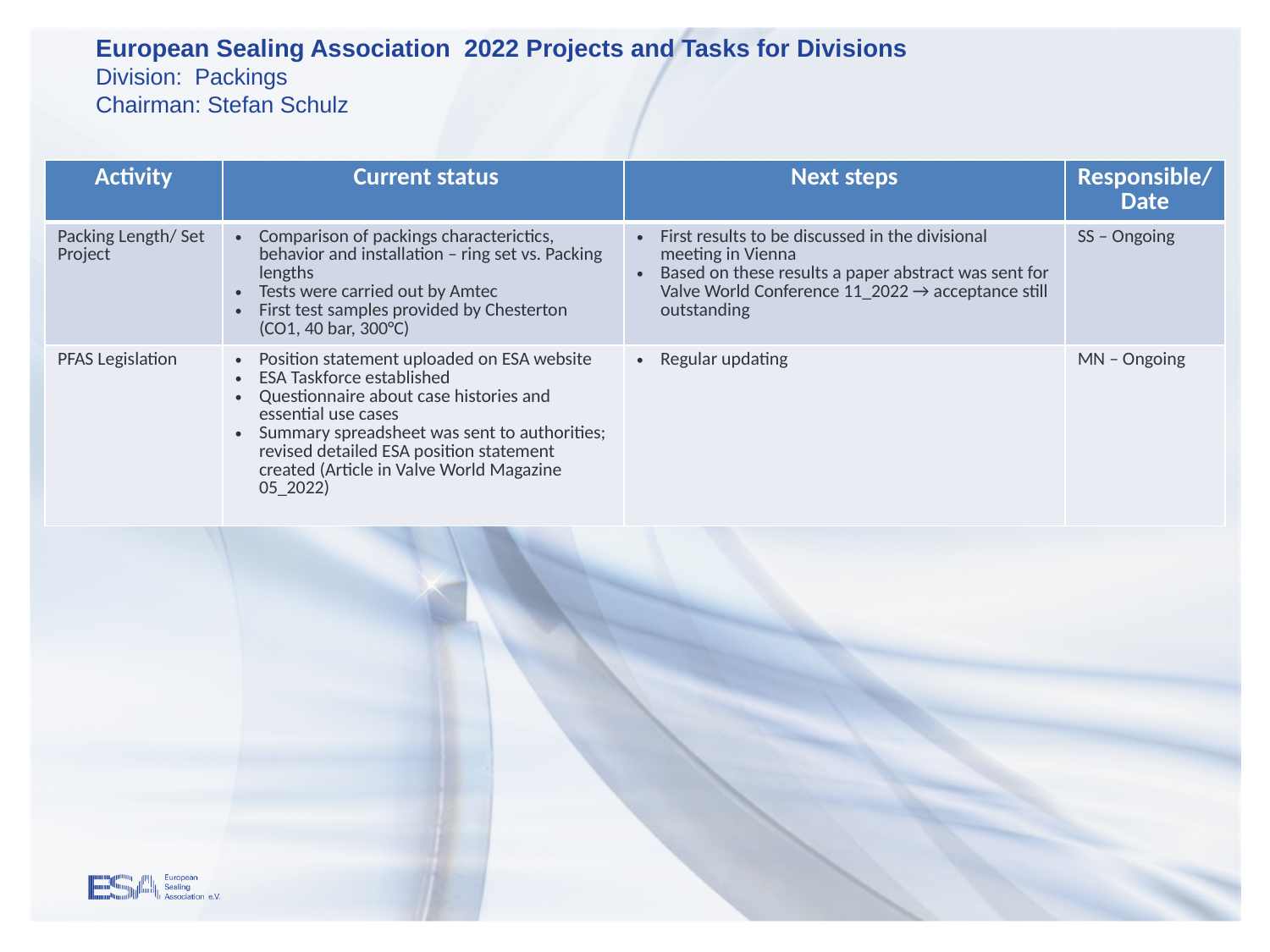

European Sealing Association  2022 Projects and Tasks for Divisions
Division:  Packings
Chairman: Stefan Schulz
| Activity | Current status | Next steps | Responsible/ Date |
| --- | --- | --- | --- |
| Packing Length/ Set Project | Comparison of packings characterictics, behavior and installation – ring set vs. Packing lengths Tests were carried out by Amtec First test samples provided by Chesterton (CO1, 40 bar, 300°C) | First results to be discussed in the divisional meeting in Vienna Based on these results a paper abstract was sent for Valve World Conference 11\_2022 → acceptance still outstanding | SS – Ongoing |
| PFAS Legislation | Position statement uploaded on ESA website ESA Taskforce established Questionnaire about case histories and essential use cases Summary spreadsheet was sent to authorities; revised detailed ESA position statement created (Article in Valve World Magazine 05\_2022) | Regular updating | MN – Ongoing |